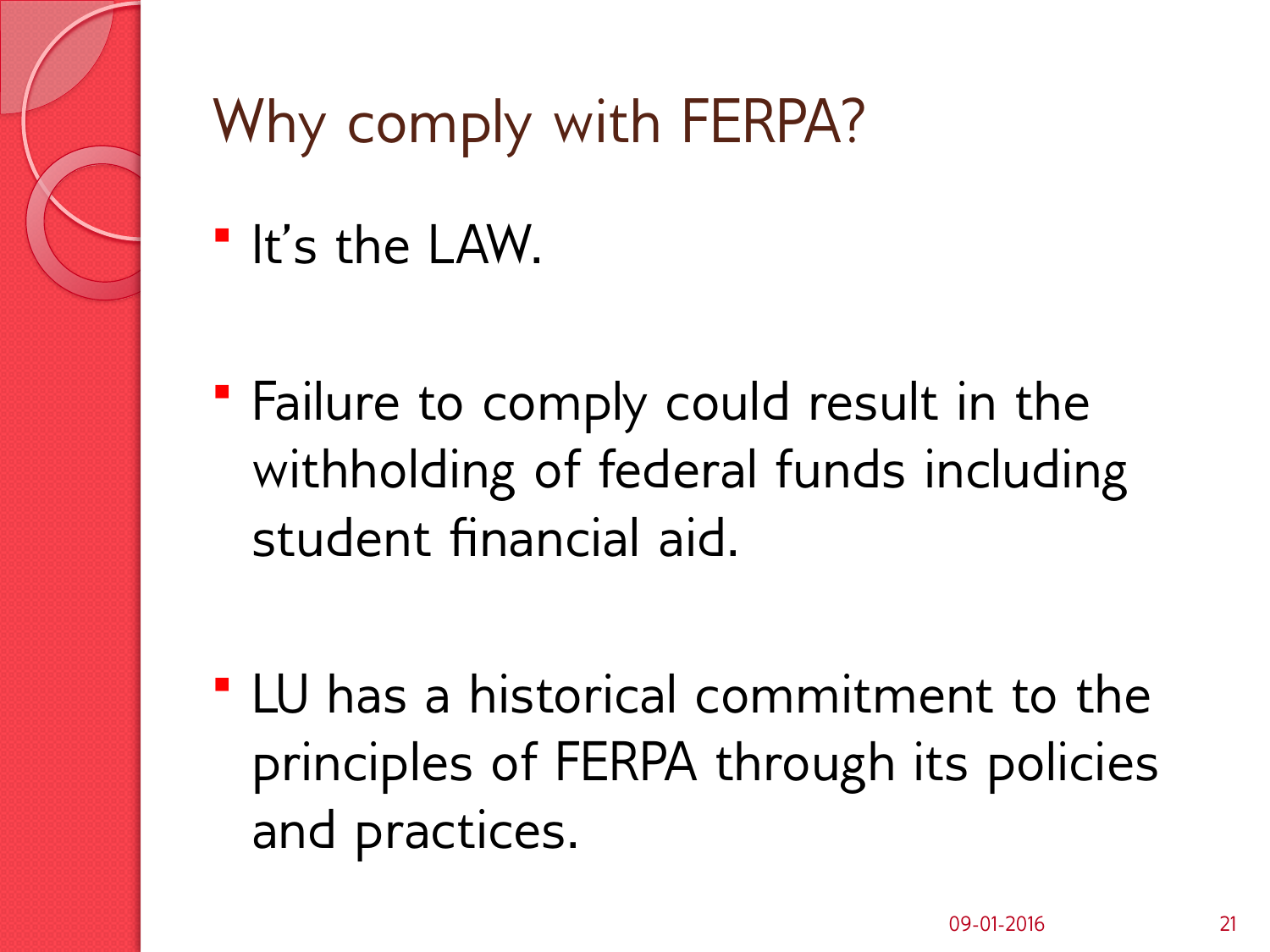

# Why comply with FERPA?
It’s the LAW.

Failure to comply could result in the withholding of federal funds including student financial aid.

LU has a historical commitment to the principles of FERPA through its policies and practices.
09-01-2016
21